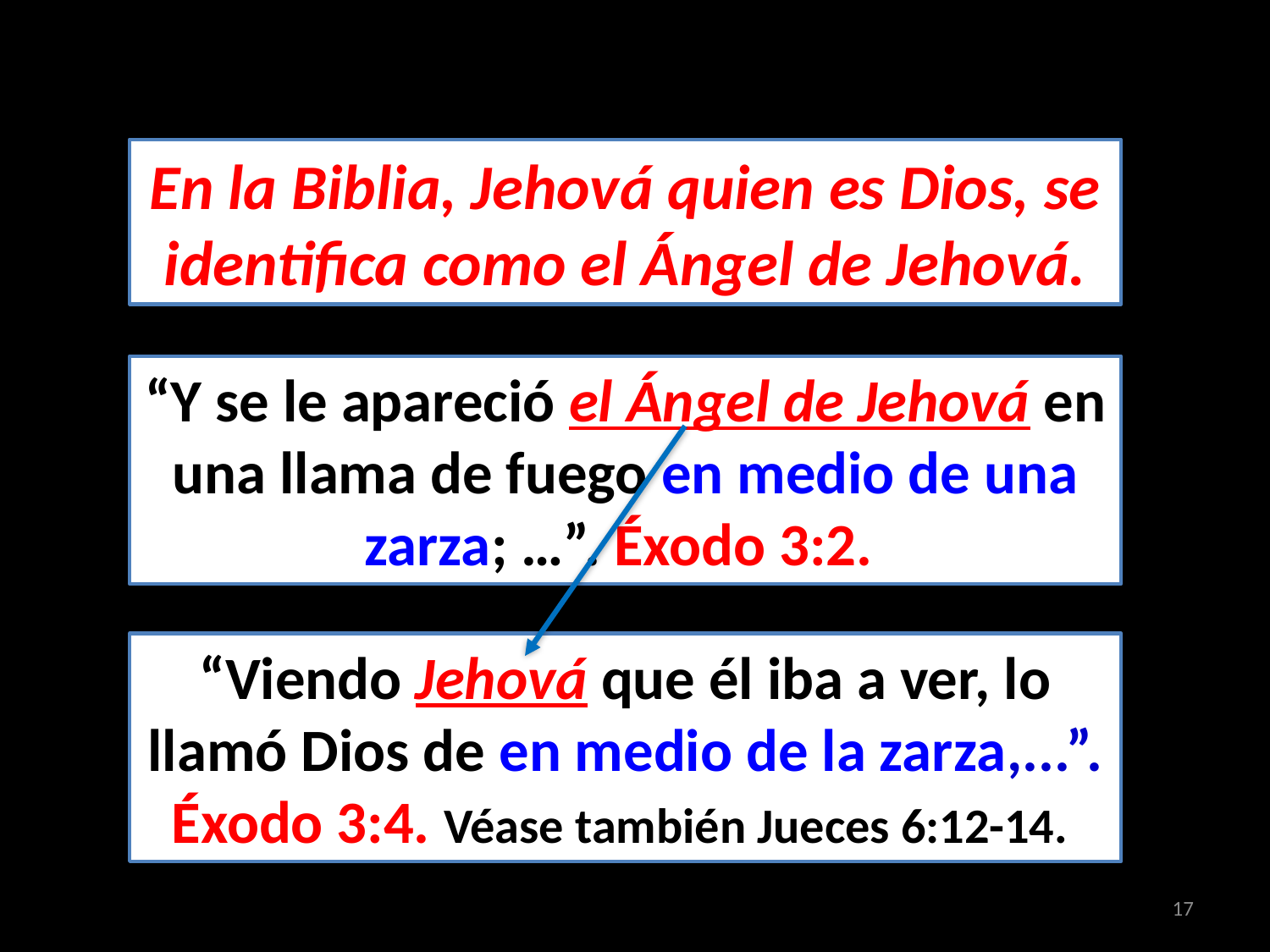

En la Biblia, Jehová quien es Dios, se identifica como el Ángel de Jehová.
“Y se le apareció el Ángel de Jehová en una llama de fuego en medio de una zarza; …”. Éxodo 3:2.
“Viendo Jehová que él iba a ver, lo llamó Dios de en medio de la zarza,...”. Éxodo 3:4. Véase también Jueces 6:12-14.
17